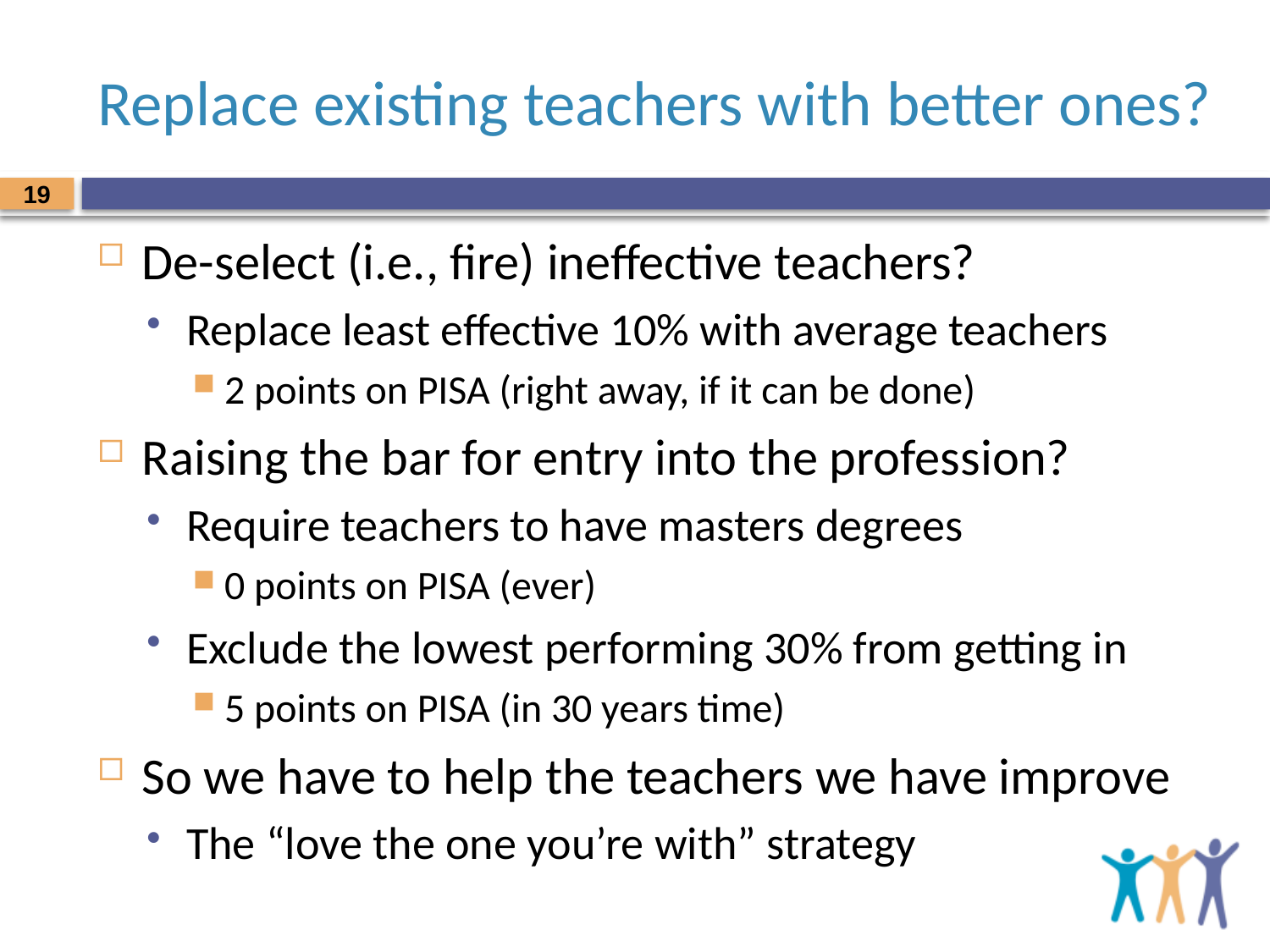

# Replace existing teachers with better ones?
19
De-select (i.e., fire) ineffective teachers?
Replace least effective 10% with average teachers
2 points on PISA (right away, if it can be done)
Raising the bar for entry into the profession?
Require teachers to have masters degrees
0 points on PISA (ever)
Exclude the lowest performing 30% from getting in
5 points on PISA (in 30 years time)
So we have to help the teachers we have improve
The “love the one you’re with” strategy